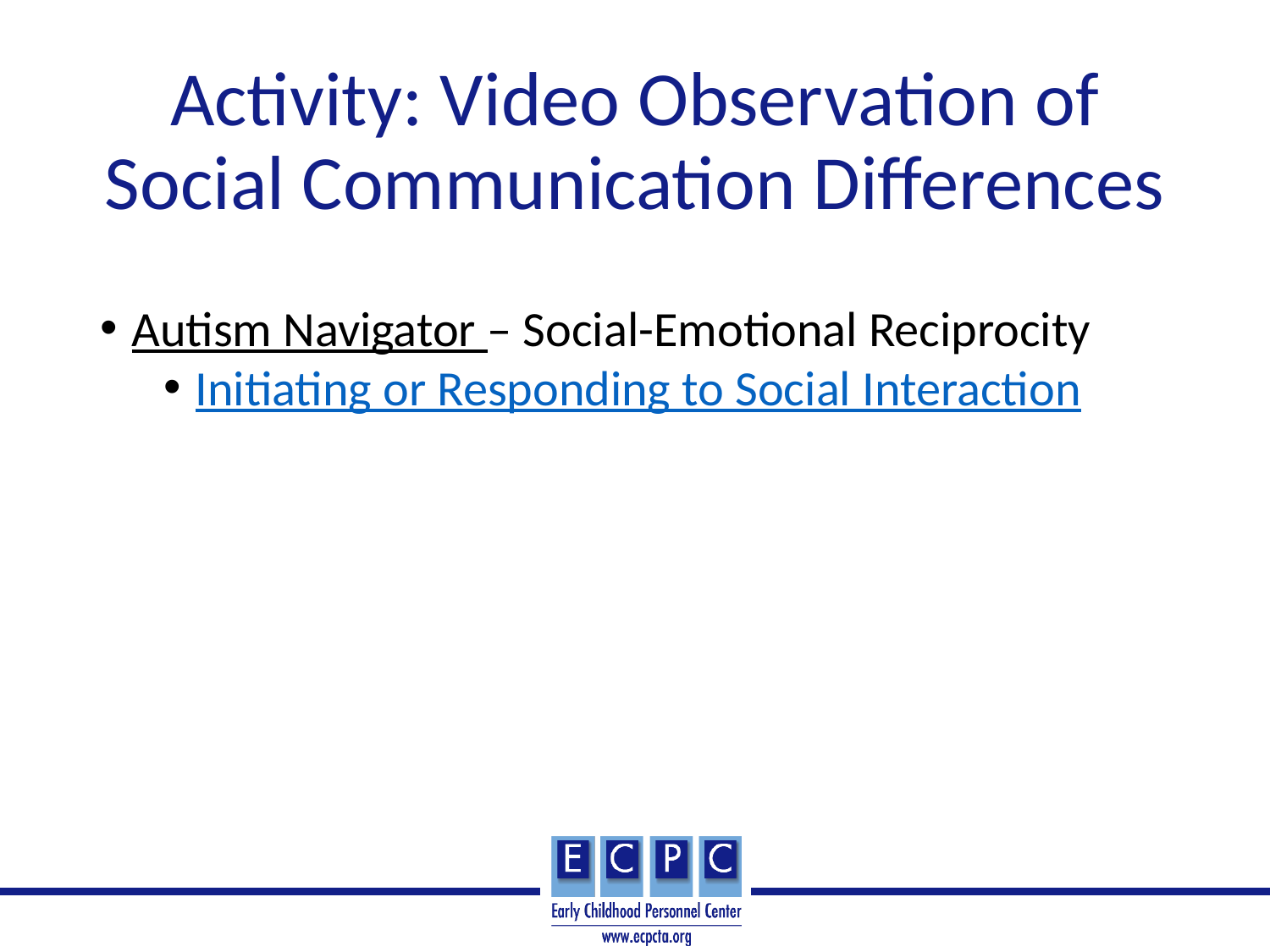

# Activity: Video Observation of Social Communication Differences
Autism Navigator – Social-Emotional Reciprocity
Initiating or Responding to Social Interaction